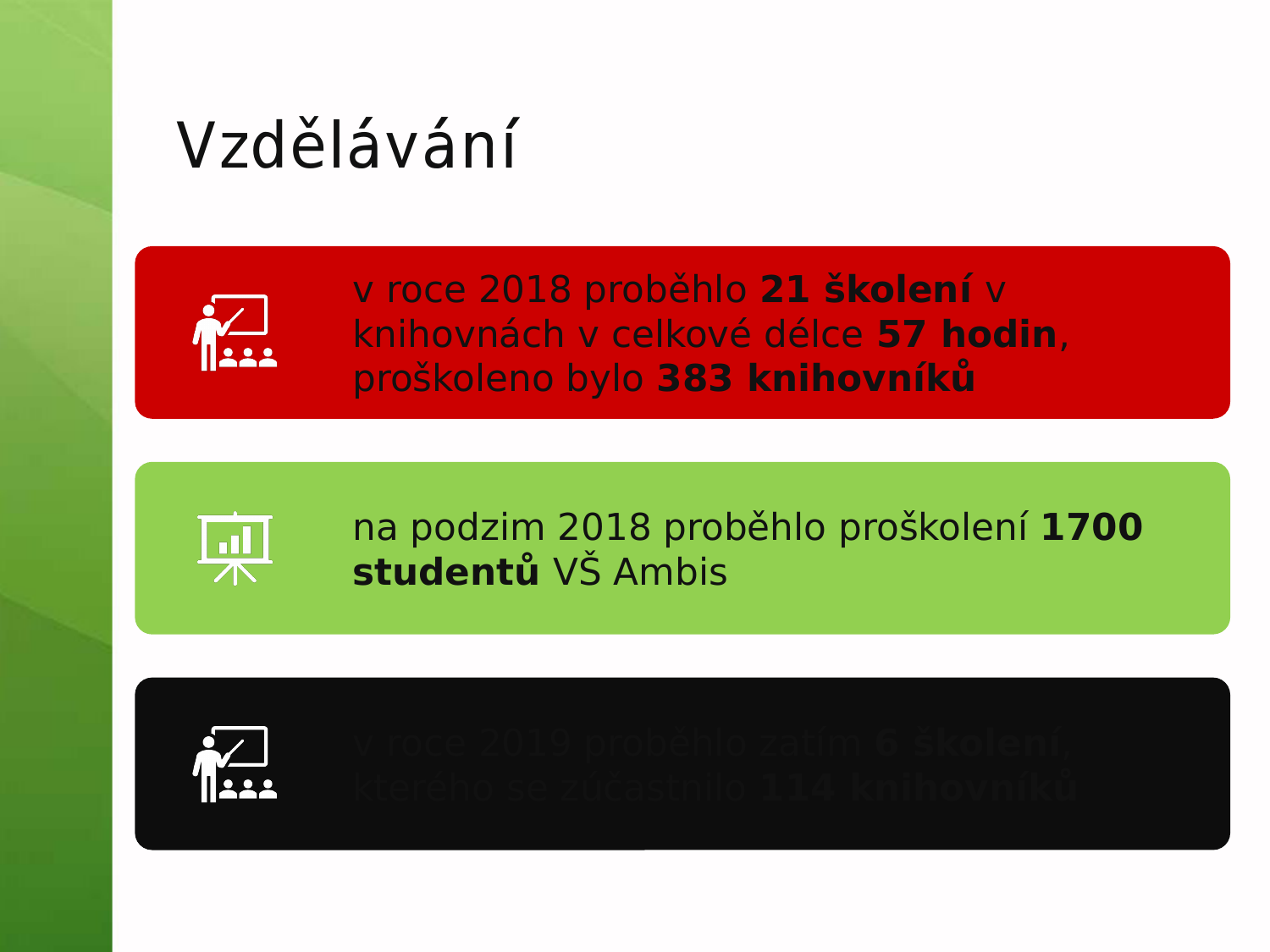

# Vzdělávání
v roce 2018 proběhlo 21 školení v knihovnách v celkové délce 57 hodin, proškoleno bylo 383 knihovníků
na podzim 2018 proběhlo proškolení 1700 studentů VŠ Ambis
v roce 2019 proběhlo zatím 6 školení, kterého se zúčastnilo 114 knihovníků